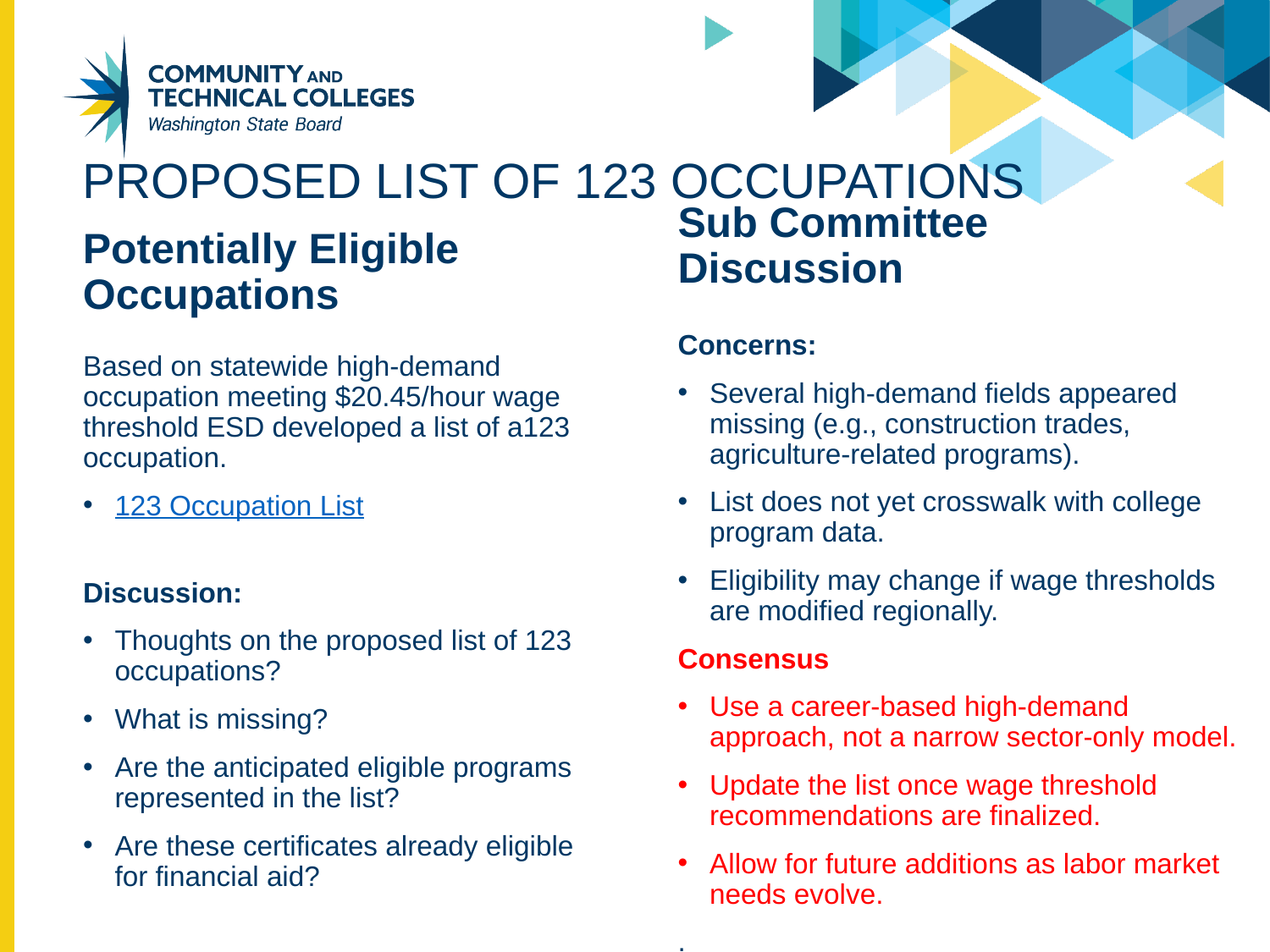

# Proposed List of 123 Occupations
Sub Committee Discussion
Potentially Eligible Occupations
Concerns:
Several high-demand fields appeared missing (e.g., construction trades, agriculture-related programs).
List does not yet crosswalk with college program data.
Eligibility may change if wage thresholds are modified regionally.
Consensus
Use a career-based high-demand approach, not a narrow sector-only model.
Update the list once wage threshold recommendations are finalized.
Allow for future additions as labor market needs evolve.
.

Based on statewide high-demand occupation meeting $20.45/hour wage threshold ESD developed a list of a123 occupation.
123 Occupation List

Discussion:
Thoughts on the proposed list of 123 occupations?
What is missing?
Are the anticipated eligible programs represented in the list?
Are these certificates already eligible for financial aid?